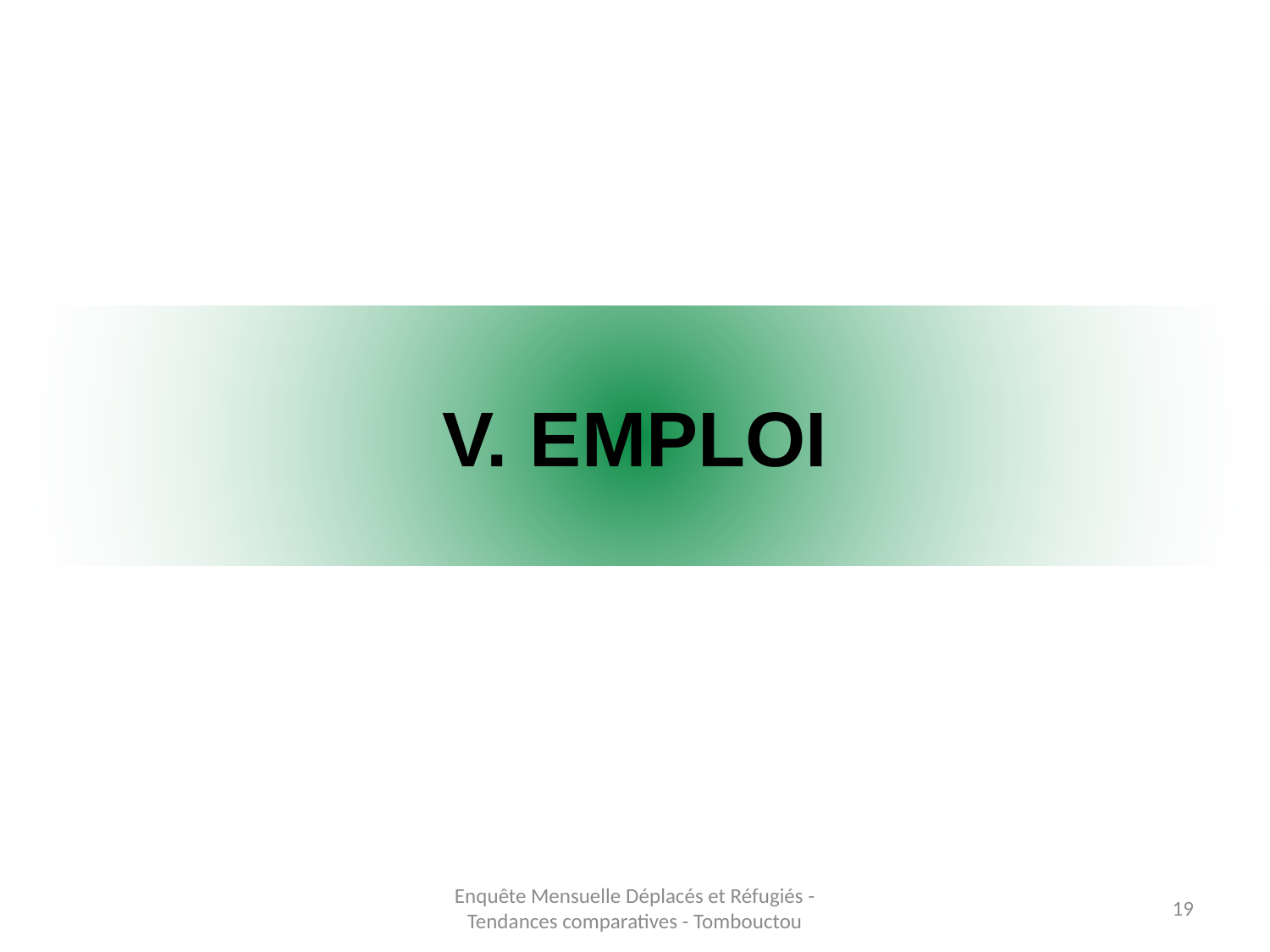

# V. EMPLOI
Enquête Mensuelle Déplacés et Réfugiés - Tendances comparatives - Tombouctou
19